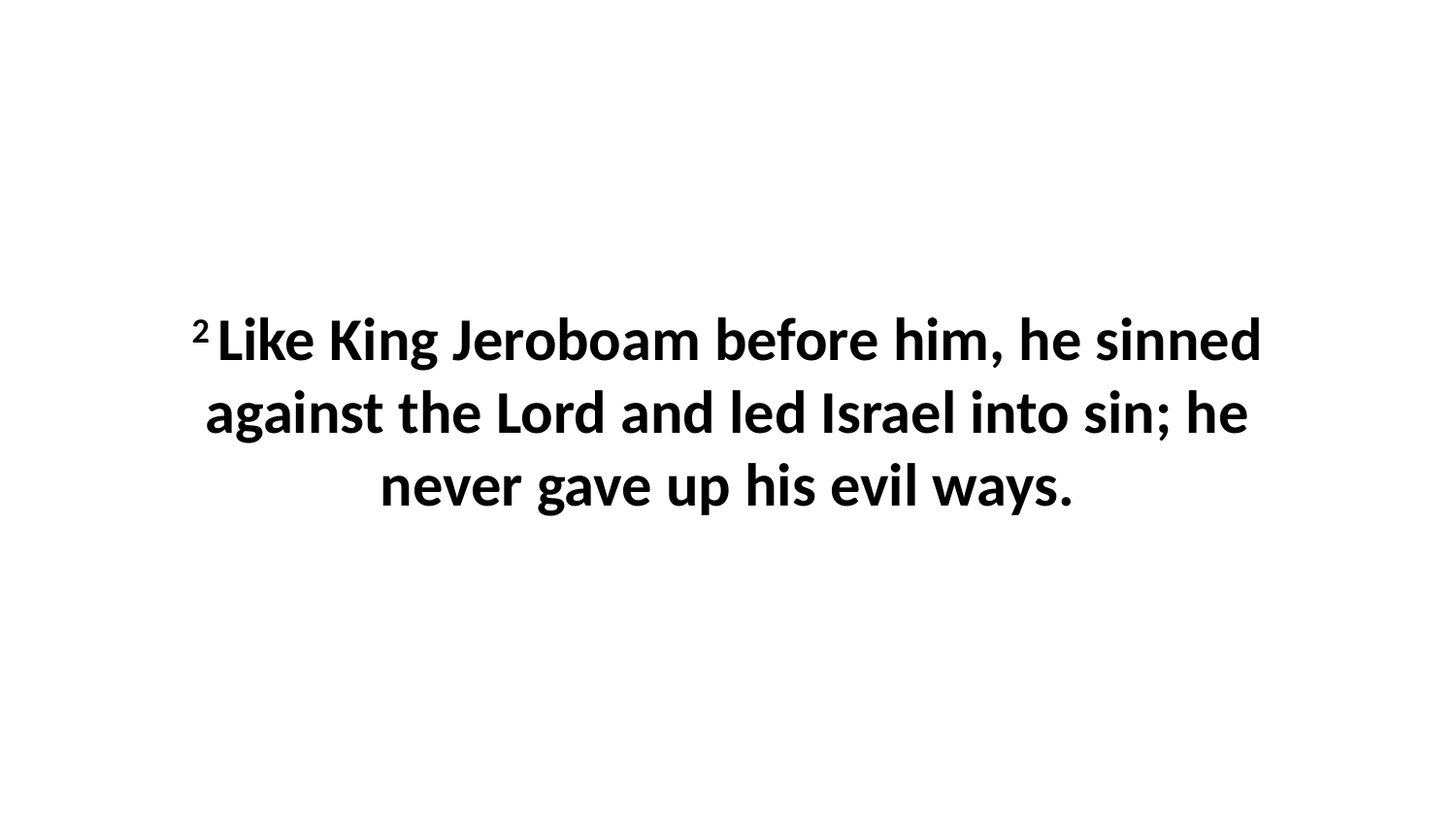

2 Like King Jeroboam before him, he sinned against the Lord and led Israel into sin; he never gave up his evil ways.